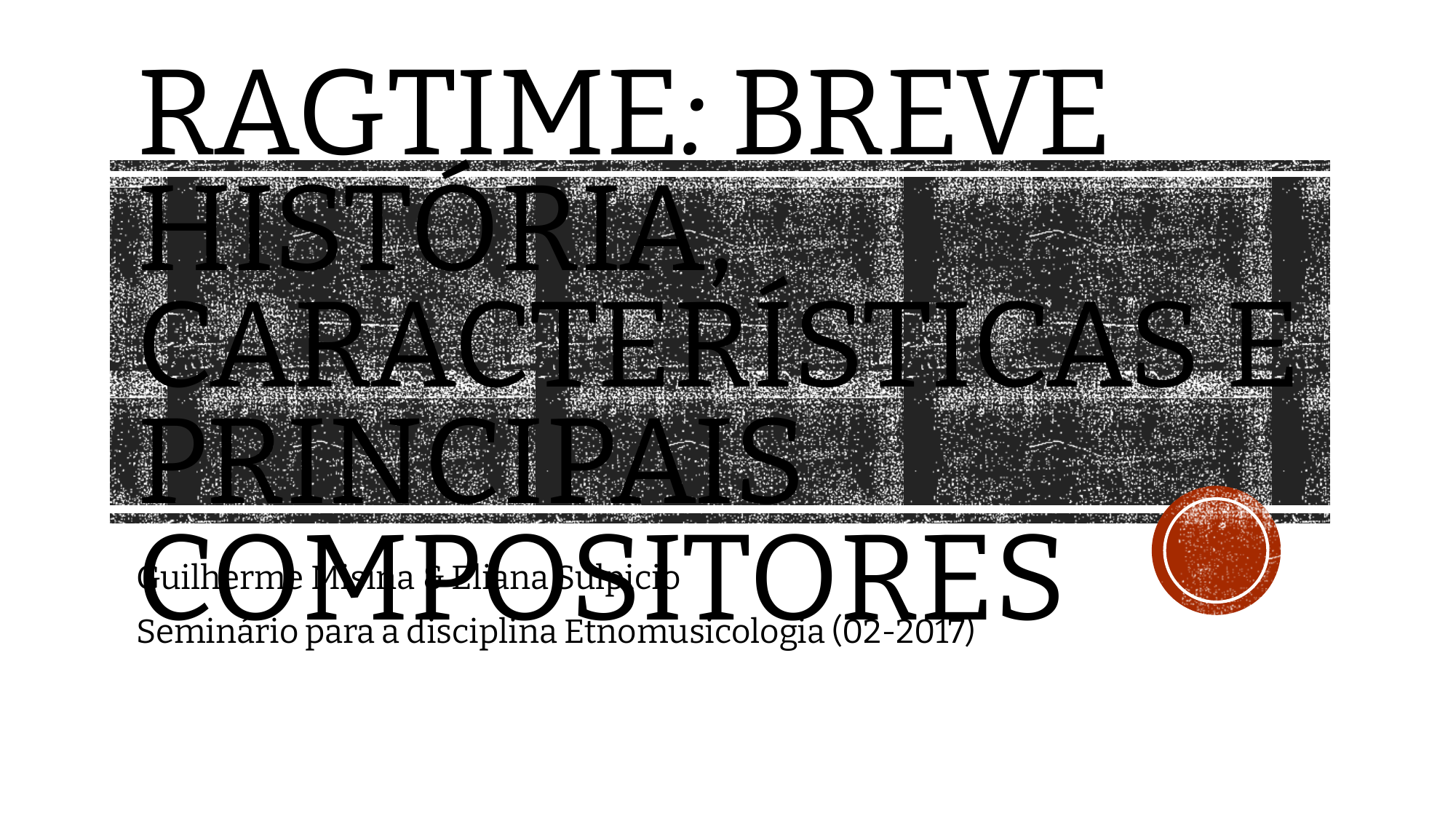

# Ragtime: breve história, características e principais compositores
Guilherme Misina & Eliana Sulpicio
Seminário para a disciplina Etnomusicologia (02-2017)